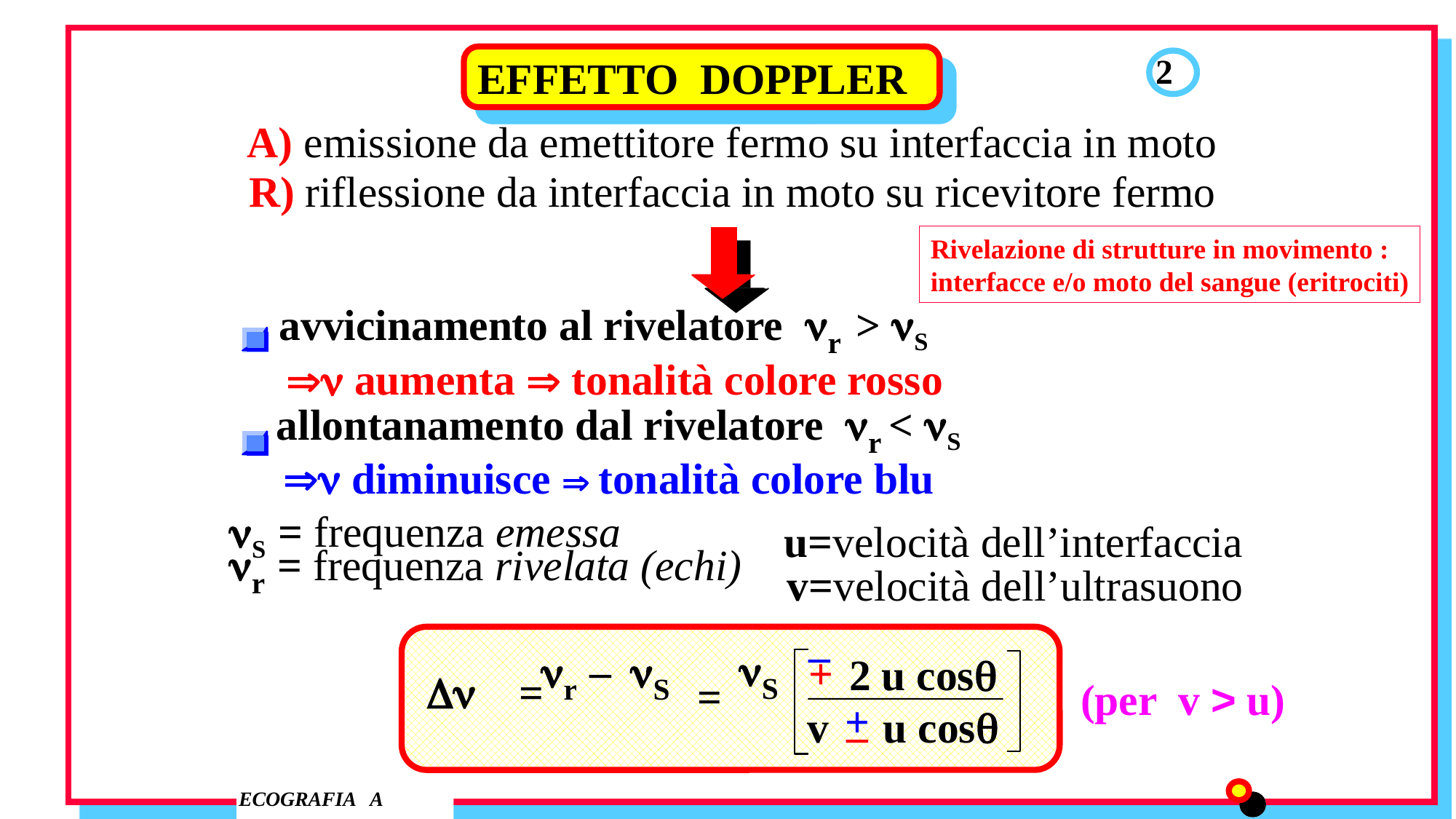

EFFETTO  DOPPLER
2

A) emissione da emettitore fermo su interfaccia in moto
R) riflessione da interfaccia in moto su ricevitore fermo
Rivelazione di strutture in movimento :
interfacce e/o moto del sangue (eritrociti)

avvicinamento al rivelatore  νr  > νS

⇒ν aumenta ⇒ tonalità colore rosso
allontanamento dal rivelatore  νr < νS

⇒ν diminuisce ⇒ tonalità colore blu
   νS  = frequenza emessa
u=velocità dell’interfaccia
   νr  = frequenza rivelata (echi)
v=velocità dell’ultrasuono
–
+

  2 u cosθ
νS

νr  –   νS
(per  v > u)
Δν  =
=

+
–

v     u cosθ

ECOGRAFIA   A
19